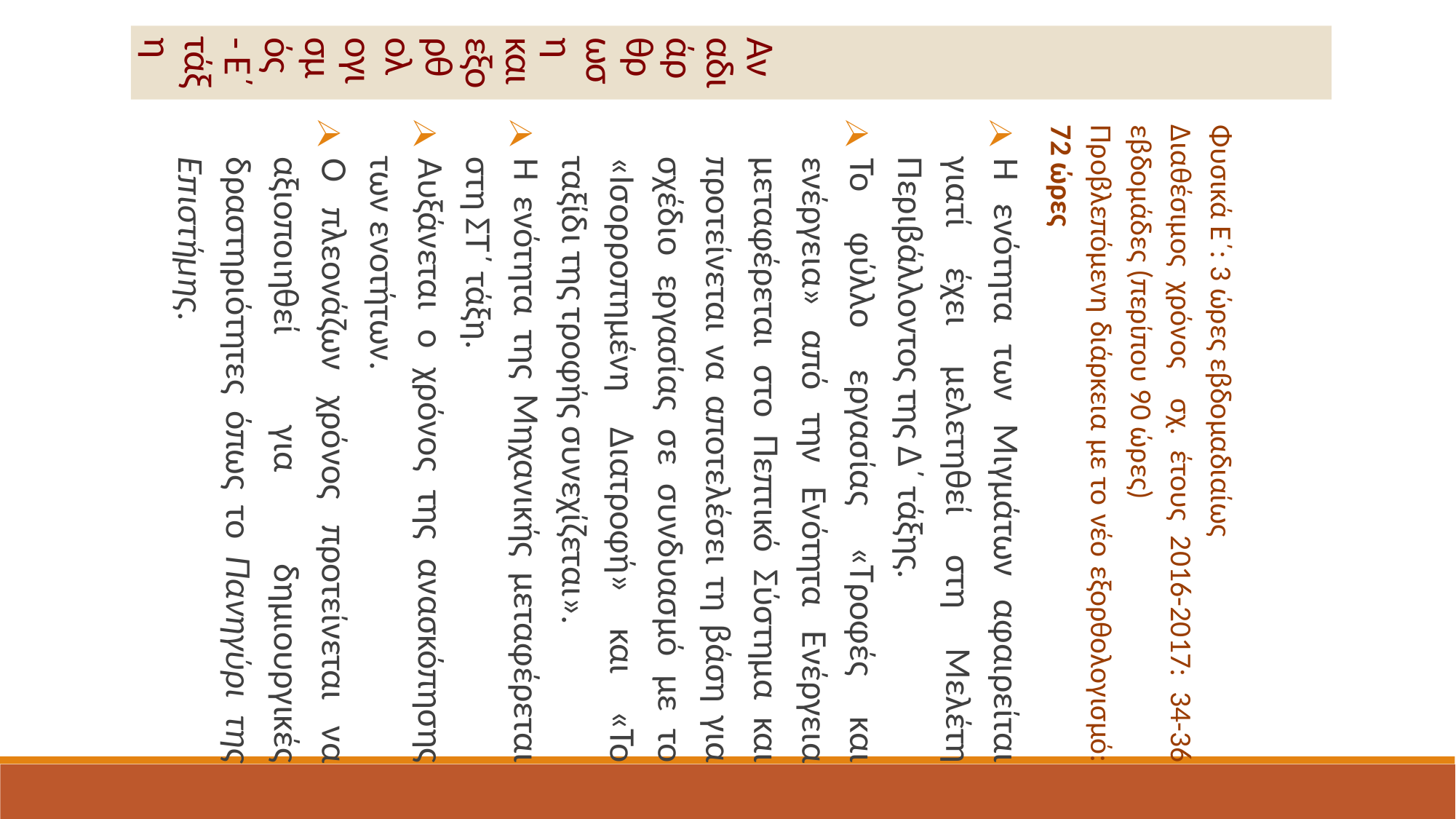

Αναδιάρθρωση και εξορθολογισμός - Ε΄ τάξη
Φυσικά Ε΄: 3 ώρες εβδομαδιαίως
Διαθέσιμος χρόνος  σχ. έτους 2016-2017: 34-36 εβδομάδες (περίπου 90 ώρες)
Προβλεπόμενη διάρκεια με το νέο εξορθολογισμό: 72 ώρες

Η ενότητα των Μιγμάτων αφαιρείται γιατί έχει μελετηθεί στη Μελέτη Περιβάλλοντος της Δ΄ τάξης.
Το φύλλο εργασίας «Τροφές και ενέργεια» από την Ενότητα Ενέργεια μεταφέρεται στο Πεπτικό Σύστημα και προτείνεται να αποτελέσει τη βάση για σχέδιο εργασίας σε συνδυασμό με το «Ισορροπημένη Διατροφή» και «Το ταξίδι της τροφής συνεχίζεται».
Η ενότητα της Μηχανικής μεταφέρεται στη ΣΤ΄ τάξη.
Αυξάνεται ο χρόνος της ανασκόπησης των ενοτήτων.
Ο πλεονάζων χρόνος προτείνεται να αξιοποιηθεί για δημιουργικές δραστηριότητες όπως το Πανηγύρι της Επιστήμης.